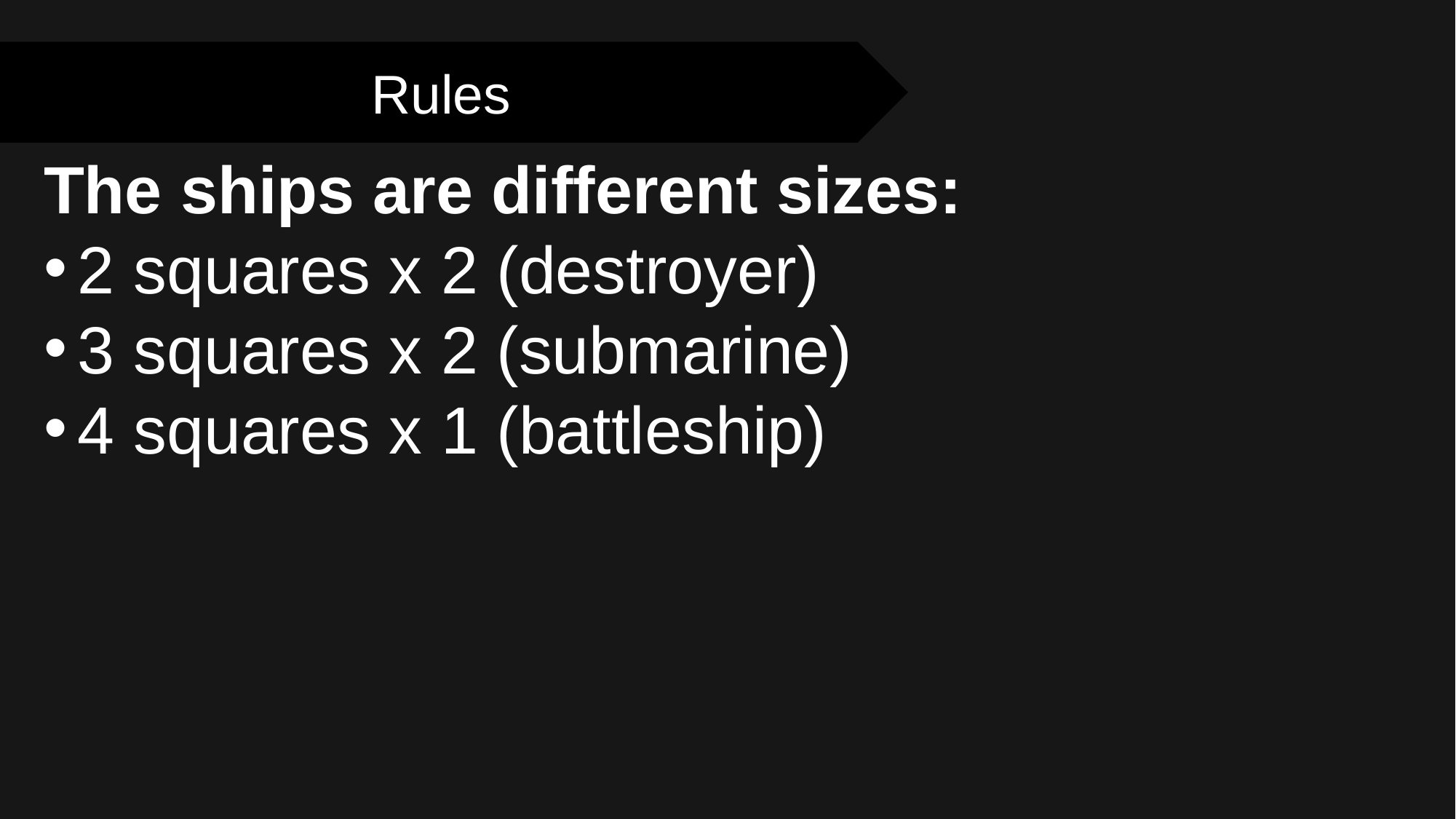

Rules
The ships are different sizes:
2 squares x 2 (destroyer)
3 squares x 2 (submarine)
4 squares x 1 (battleship)